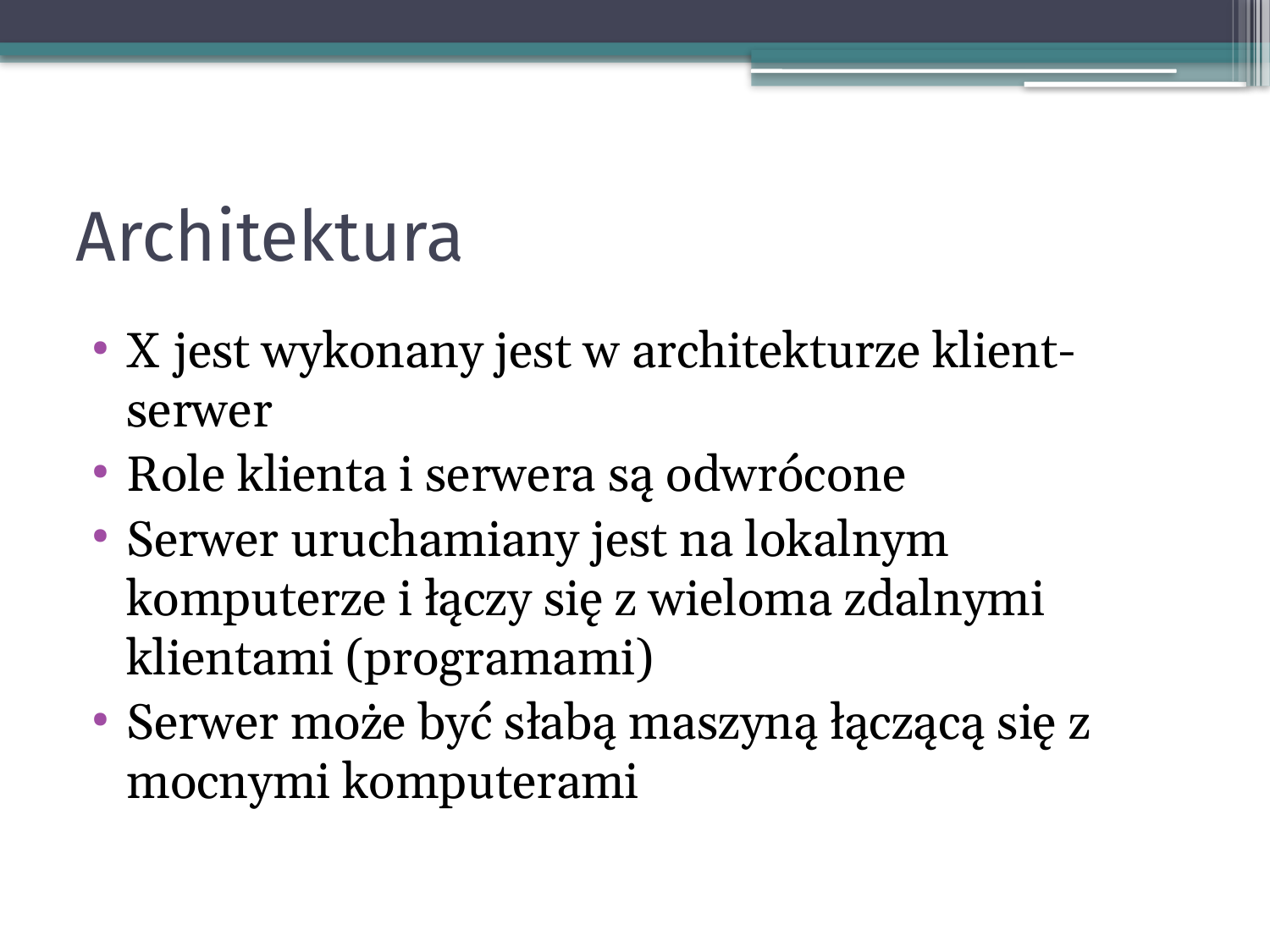

# Architektura
X jest wykonany jest w architekturze klient-serwer
Role klienta i serwera są odwrócone
Serwer uruchamiany jest na lokalnym komputerze i łączy się z wieloma zdalnymi klientami (programami)
Serwer może być słabą maszyną łączącą się z mocnymi komputerami